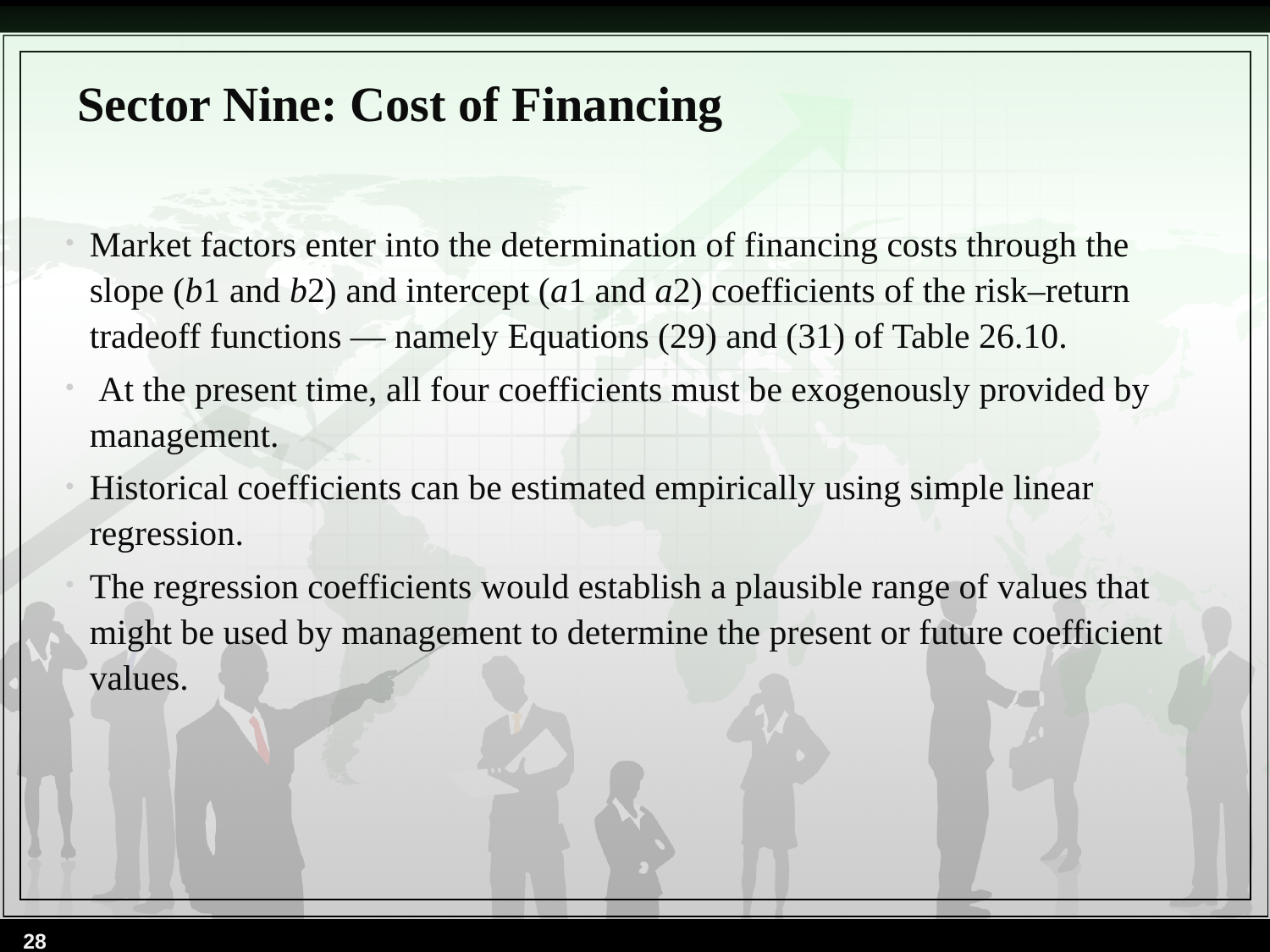

# Sector Nine: Cost of Financing
Market factors enter into the determination of financing costs through the slope (b1 and b2) and intercept (a1 and a2) coefficients of the risk–return tradeoff functions — namely Equations (29) and (31) of Table 26.10.
 At the present time, all four coefficients must be exogenously provided by management.
Historical coefficients can be estimated empirically using simple linear regression.
The regression coefficients would establish a plausible range of values that might be used by management to determine the present or future coefficient values.
28